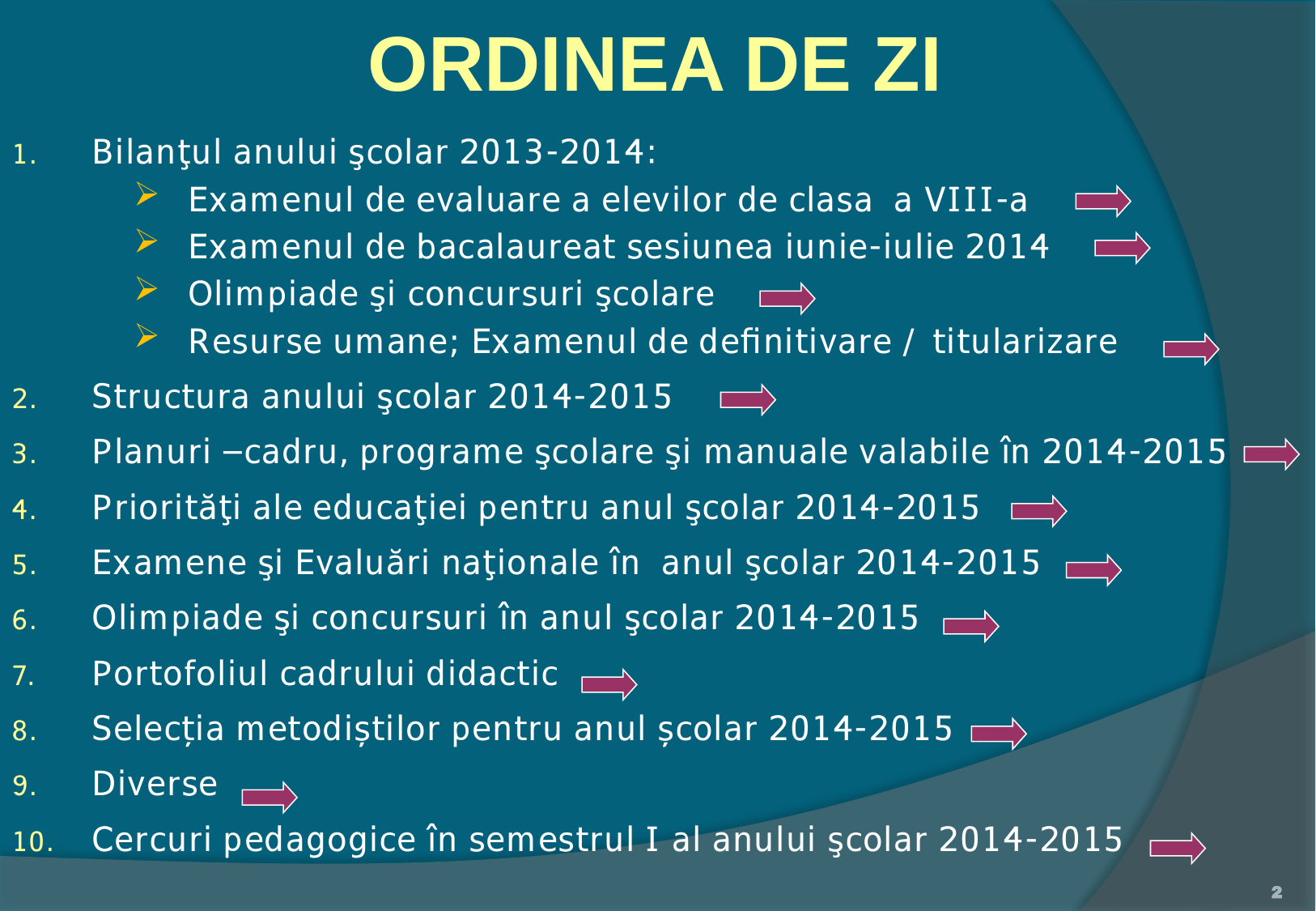

# ORDINEA DE ZI
Bilanţul anului şcolar 2013-2014:
Examenul de evaluare a elevilor de clasa  a VIII-a
Examenul de bacalaureat sesiunea iunie-iulie 2014
Olimpiade şi concursuri şcolare
Resurse umane; Examenul de definitivare / titularizare
Structura anului şcolar 2014-2015
Planuri –cadru, programe şcolare şi manuale valabile în 2014-2015
Priorităţi ale educaţiei pentru anul şcolar 2014-2015
Examene şi Evaluări naţionale în  anul şcolar 2014-2015
Olimpiade şi concursuri în anul şcolar 2014-2015
Portofoliul cadrului didactic
Selecția metodiștilor pentru anul școlar 2014-2015
Diverse
Cercuri pedagogice în semestrul I al anului şcolar 2014-2015

2